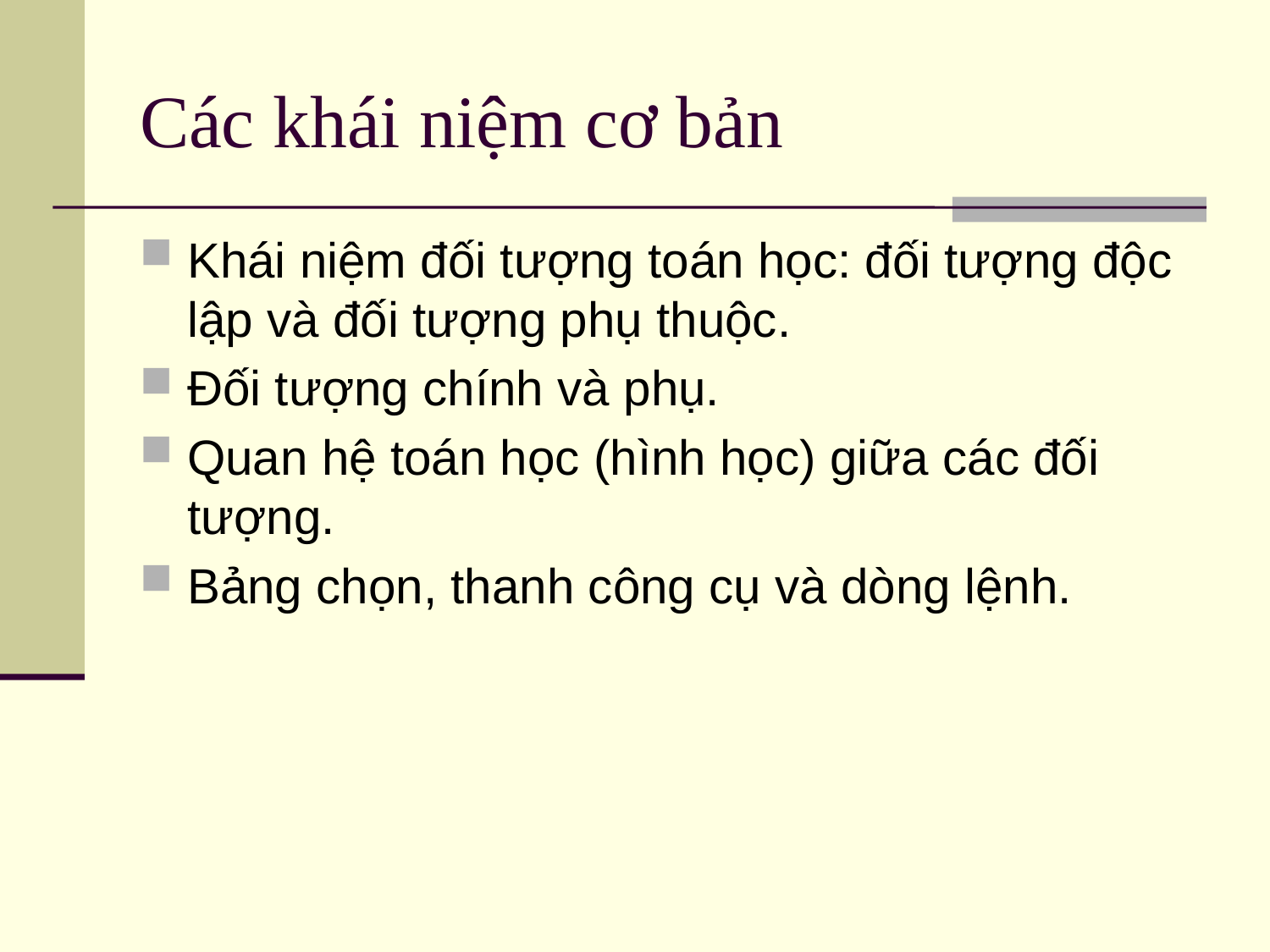

# Các khái niệm cơ bản
Khái niệm đối tượng toán học: đối tượng độc lập và đối tượng phụ thuộc.
Đối tượng chính và phụ.
Quan hệ toán học (hình học) giữa các đối tượng.
Bảng chọn, thanh công cụ và dòng lệnh.